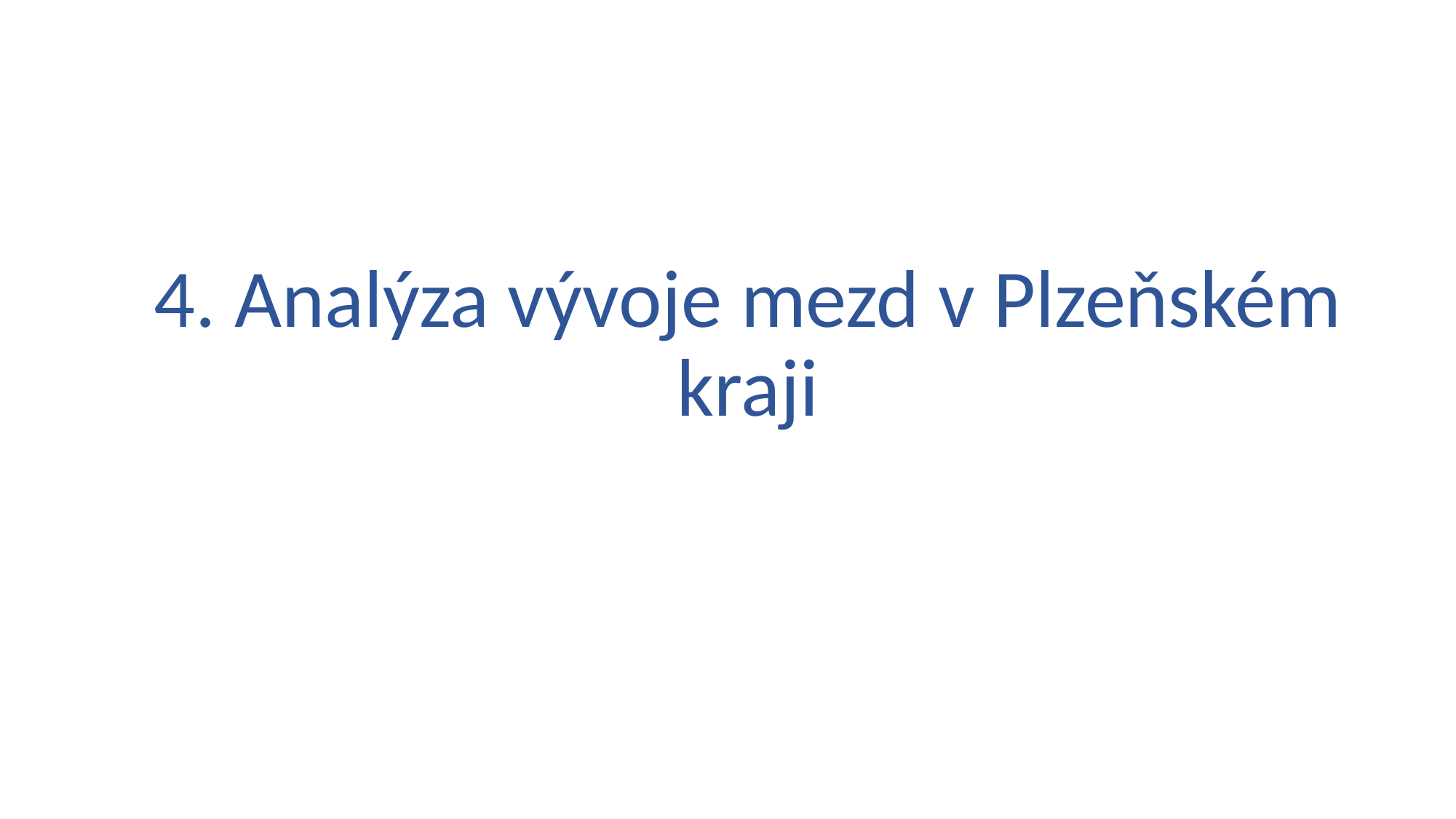

# 4. Analýza vývoje mezd v Plzeňském kraji